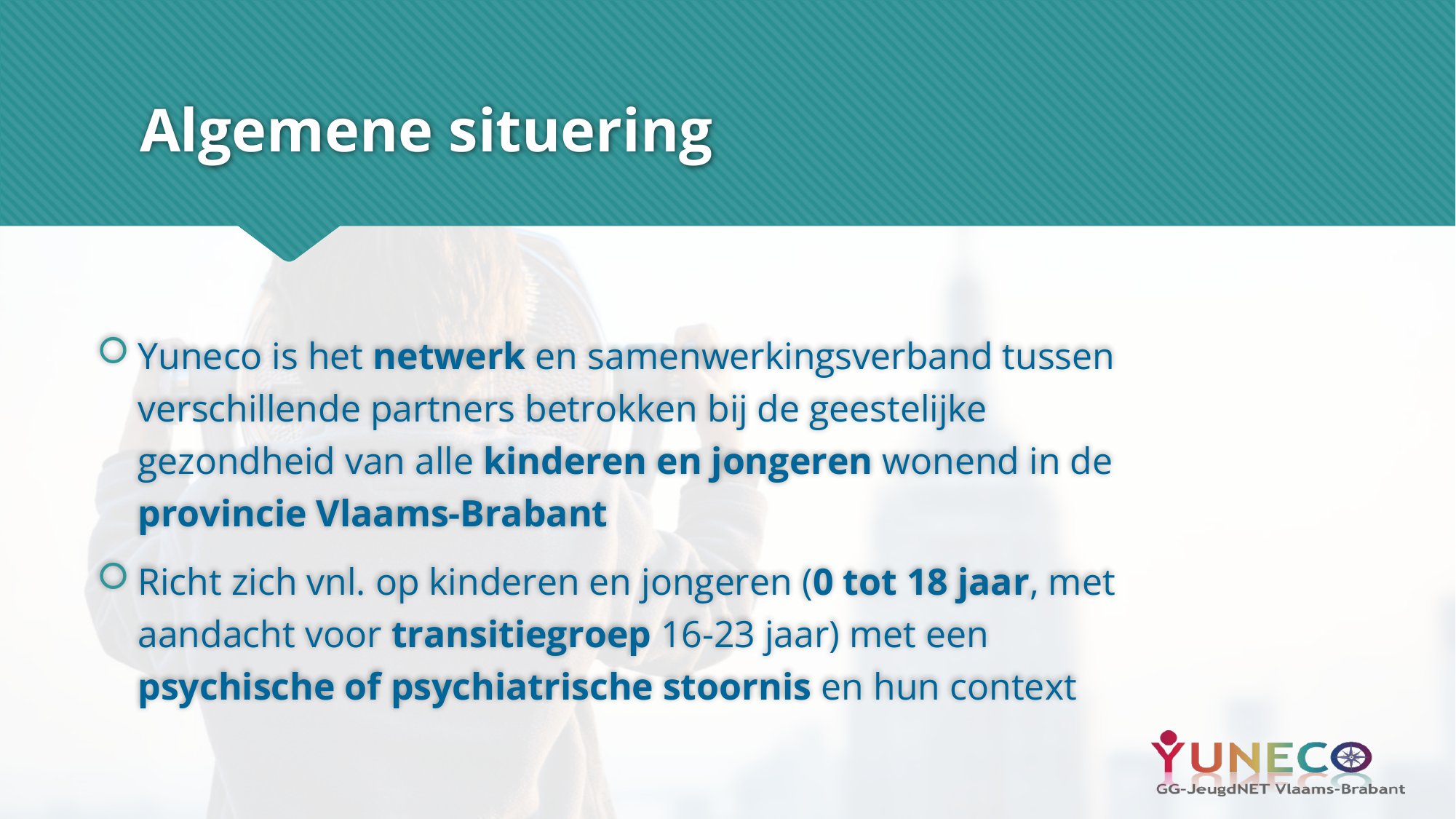

# Algemene situering
Yuneco is het netwerk en samenwerkingsverband tussen verschillende partners betrokken bij de geestelijke gezondheid van alle kinderen en jongeren wonend in de provincie Vlaams-Brabant
Richt zich vnl. op kinderen en jongeren (0 tot 18 jaar, met aandacht voor transitiegroep 16-23 jaar) met een psychische of psychiatrische stoornis en hun context